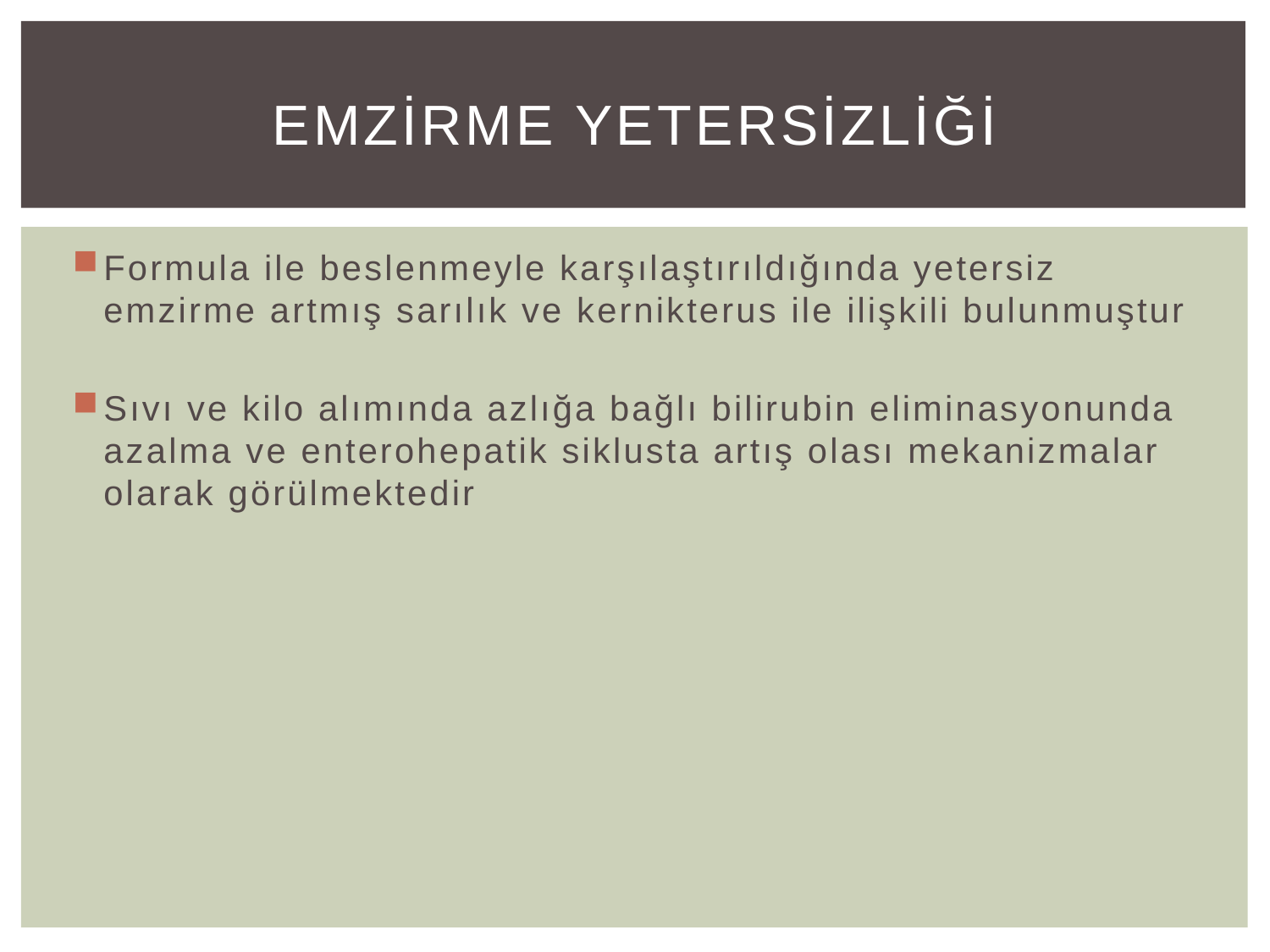

# Emzİrme yetersİzlİğİ
Formula ile beslenmeyle karşılaştırıldığında yetersiz emzirme artmış sarılık ve kernikterus ile ilişkili bulunmuştur

Sıvı ve kilo alımında azlığa bağlı bilirubin eliminasyonunda azalma ve enterohepatik siklusta artış olası mekanizmalar olarak görülmektedir